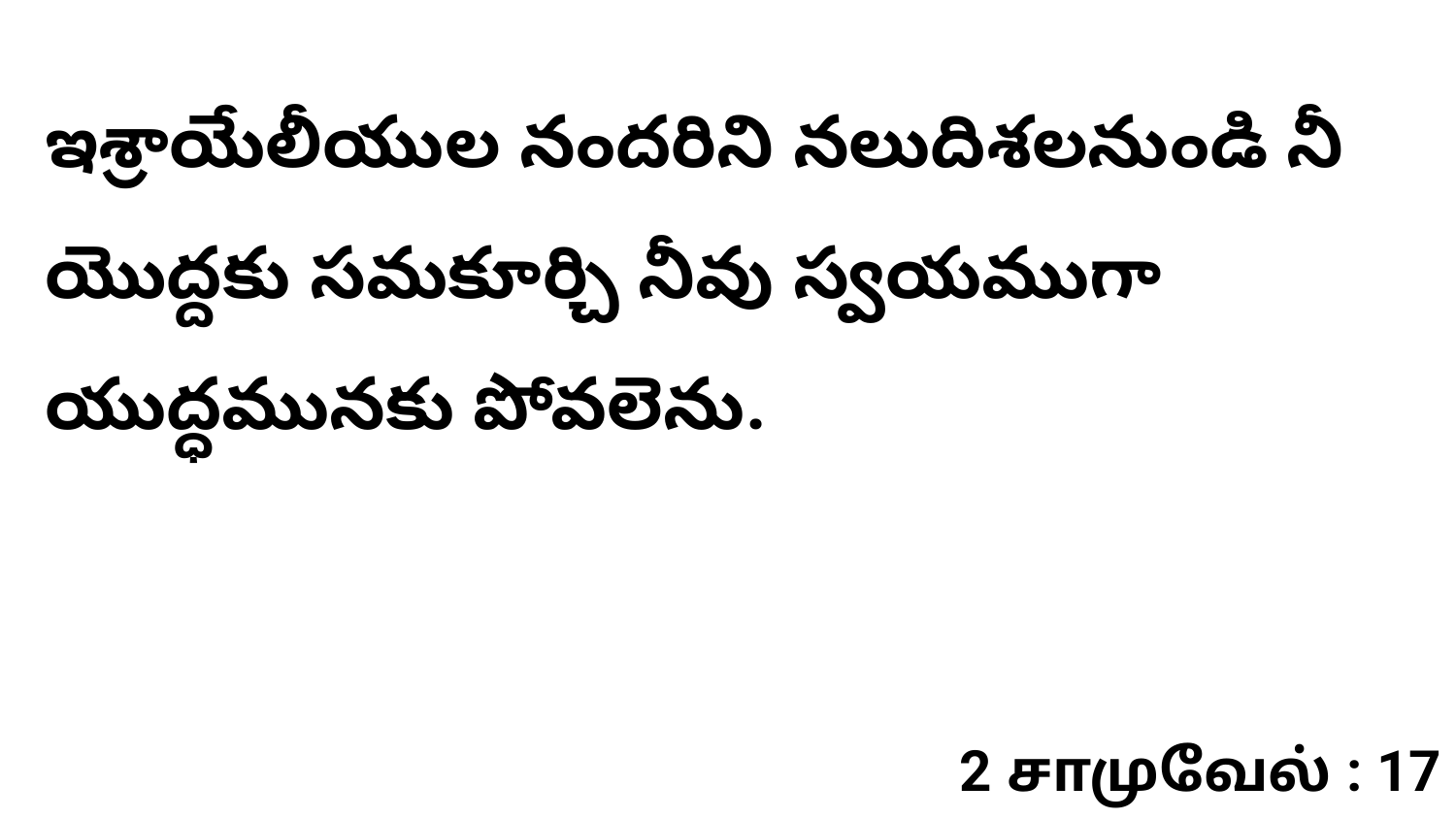

ఇశ్రాయేలీయుల నందరిని నలుదిశలనుండి నీ యొద్దకు సమకూర్చి నీవు స్వయముగా యుద్ధమునకు పోవలెను.
2 சாமுவேல் : 17